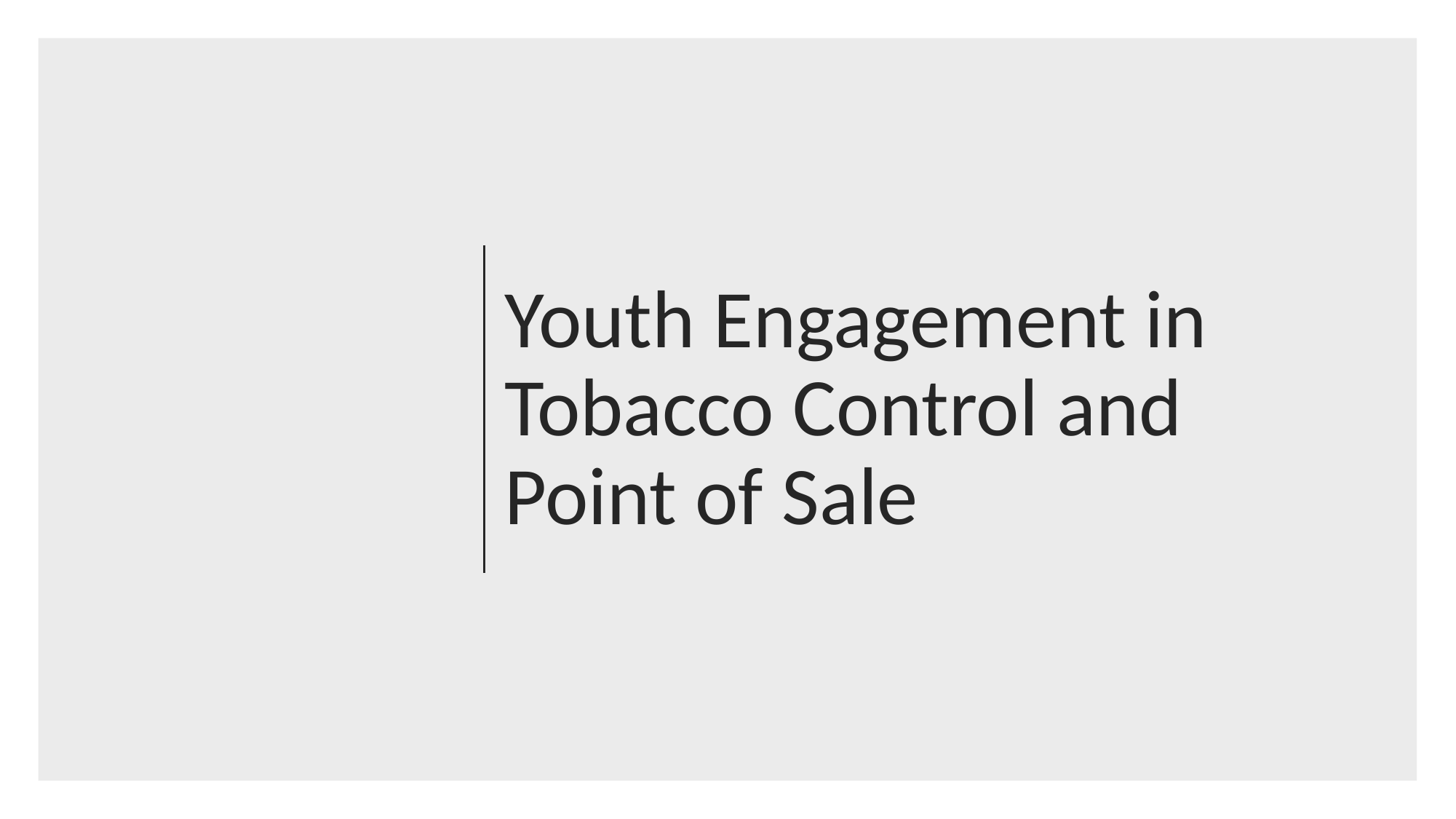

# Youth Engagement in Tobacco Control and Point of Sale